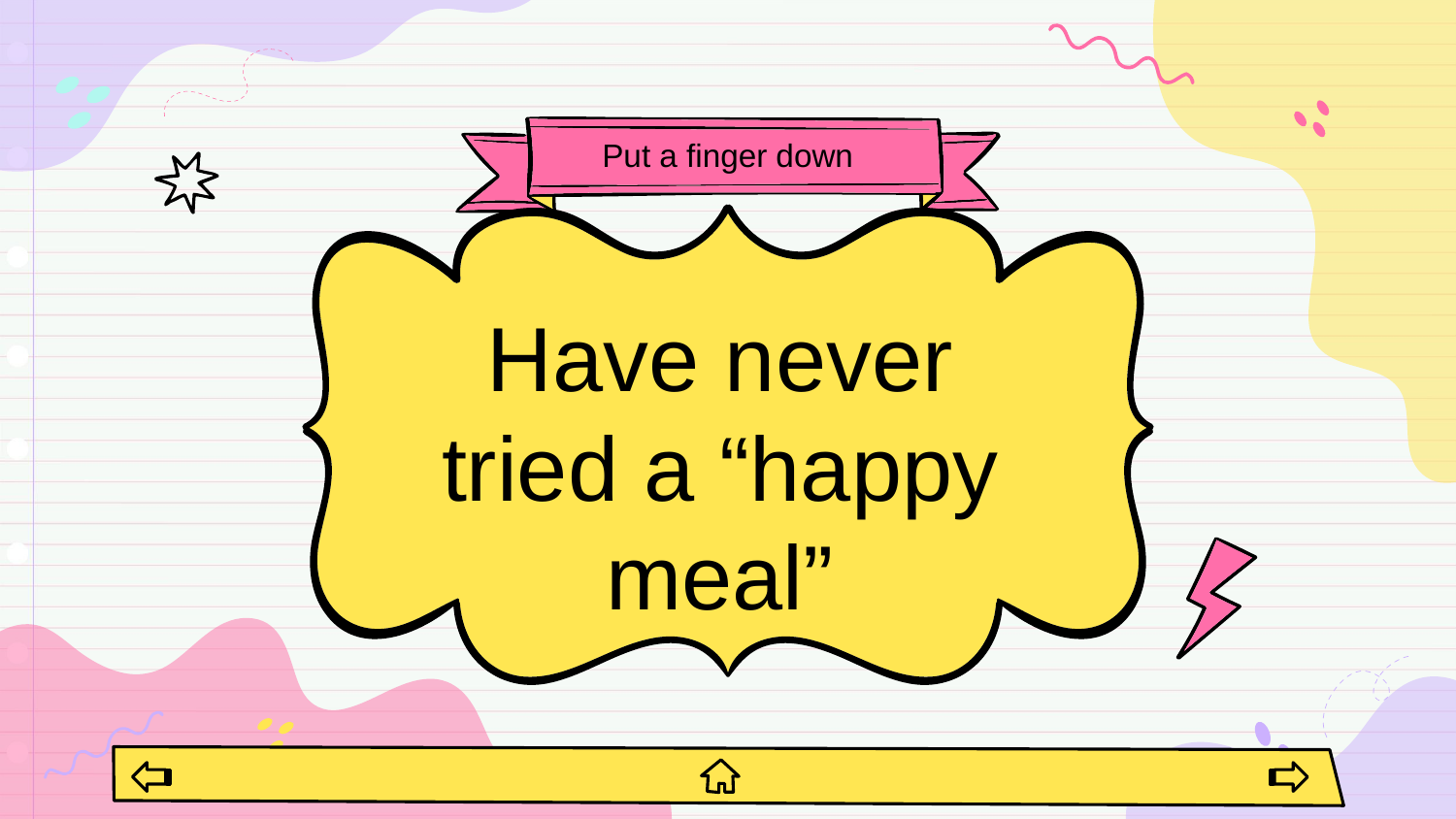

# Put a finger down

Have never tried a “happy meal”